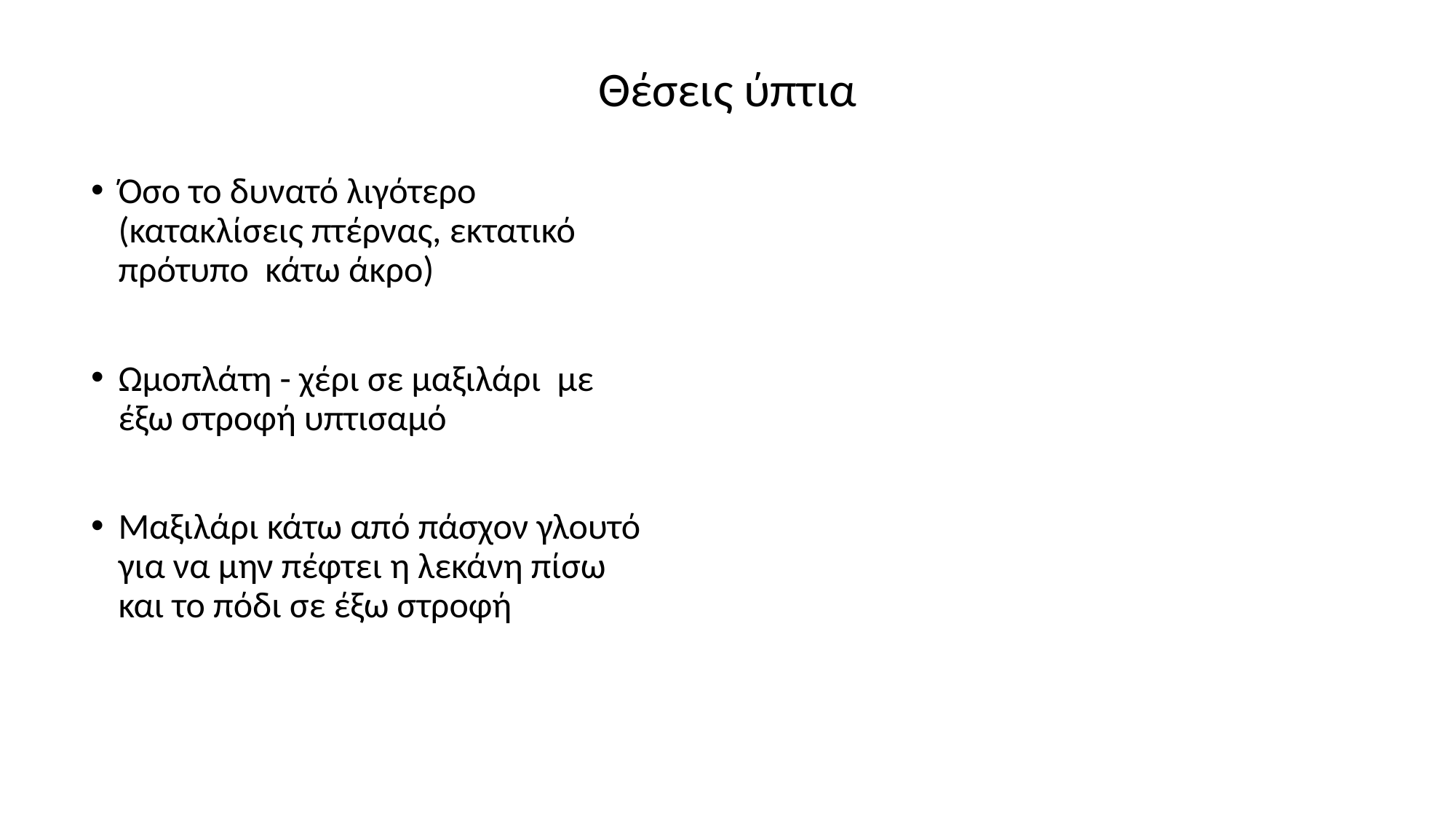

# Θέσεις ύπτια
Όσο το δυνατό λιγότερο (κατακλίσεις πτέρνας, εκτατικό πρότυπο  κάτω άκρο)

Ωμοπλάτη - χέρι σε μαξιλάρι  με έξω στροφή υπτισαμό

Μαξιλάρι κάτω από πάσχον γλουτό για να μην πέφτει η λεκάνη πίσω και το πόδι σε έξω στροφή